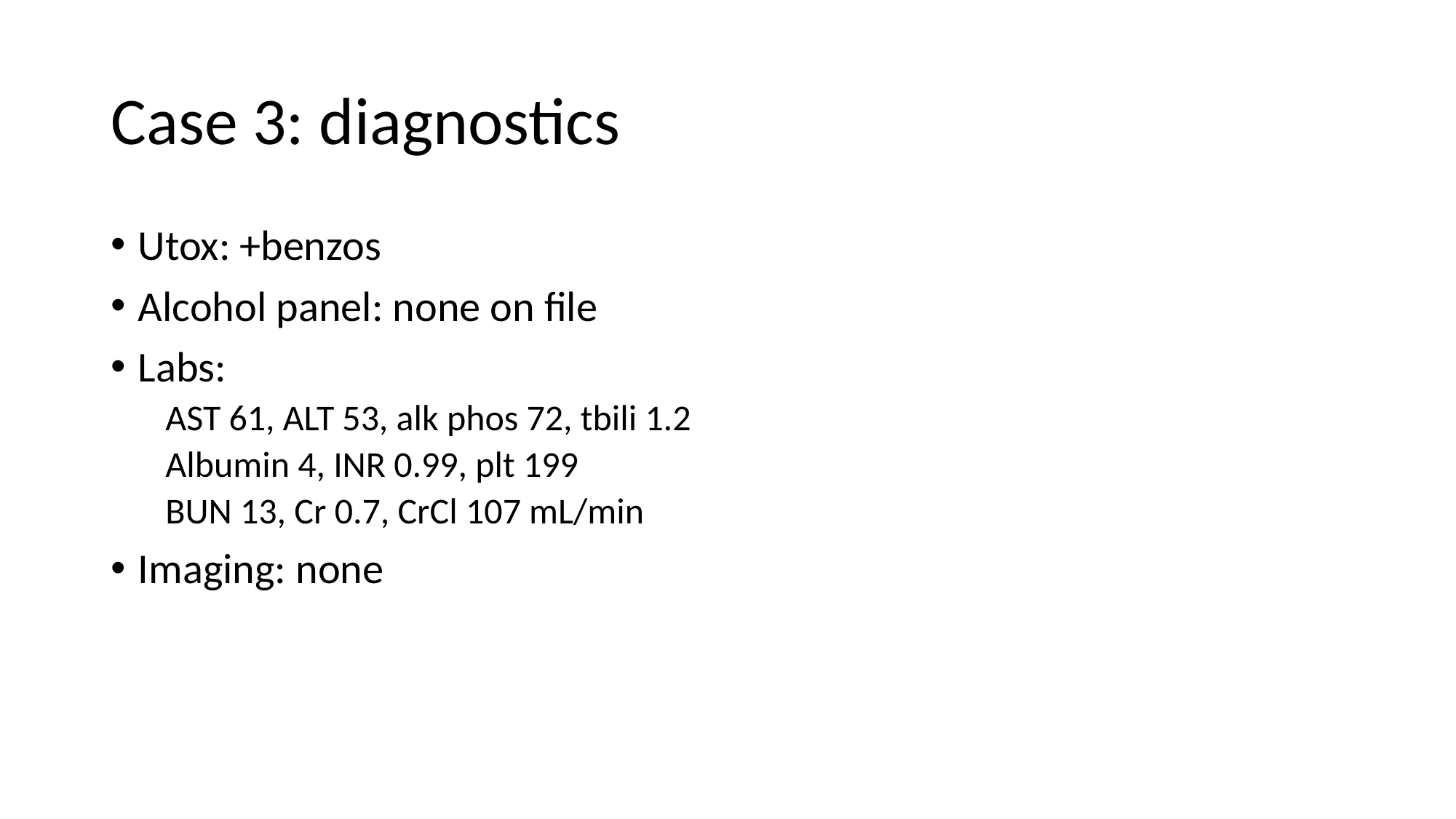

# Case 3: diagnostics
Utox: +benzos
Alcohol panel: none on file
Labs:
AST 61, ALT 53, alk phos 72, tbili 1.2
Albumin 4, INR 0.99, plt 199
BUN 13, Cr 0.7, CrCl 107 mL/min
Imaging: none